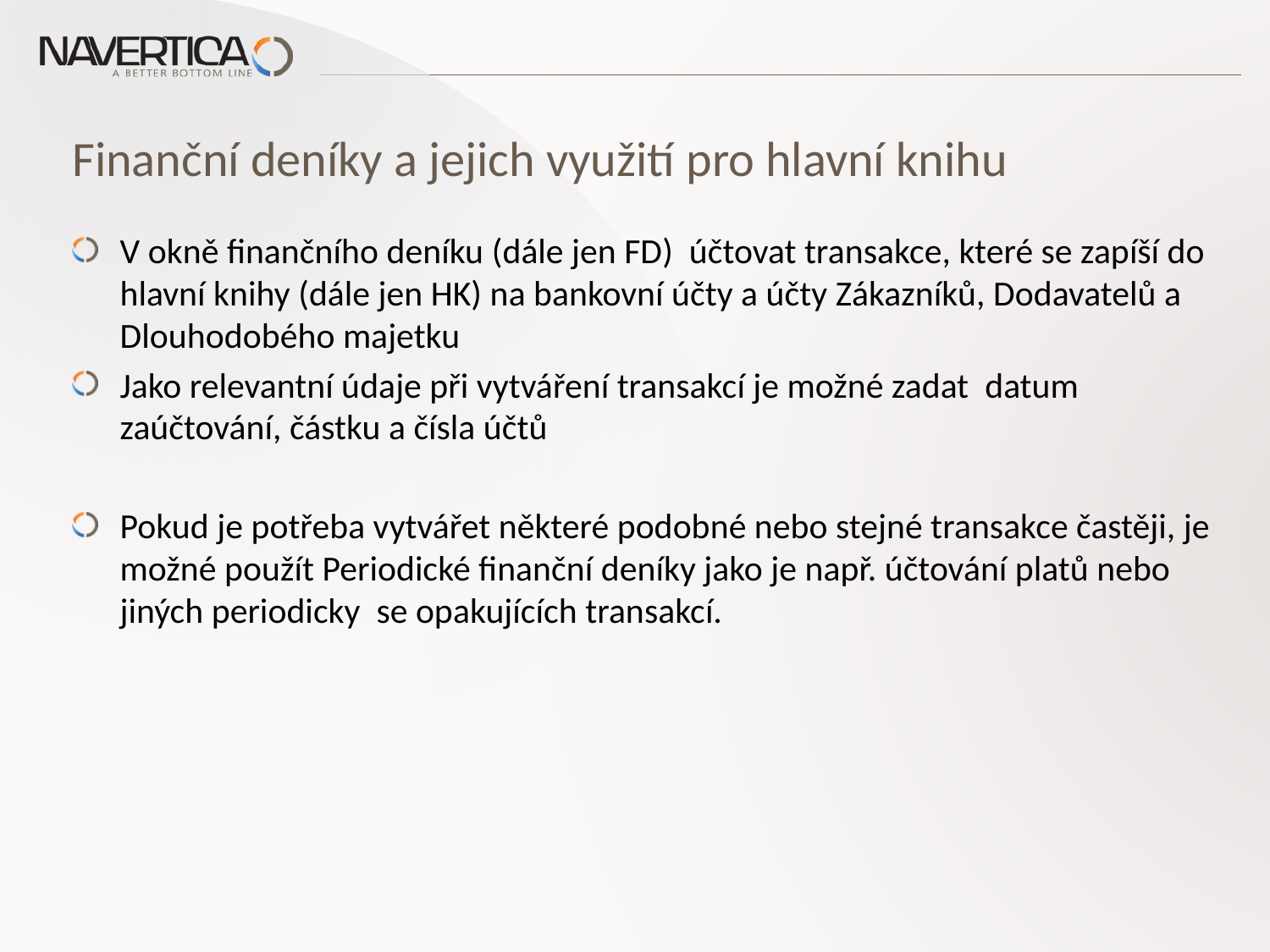

# Finanční deníky a jejich využití pro hlavní knihu
V okně finančního deníku (dále jen FD)  účtovat transakce, které se zapíší do hlavní knihy (dále jen HK) na bankovní účty a účty Zákazníků, Dodavatelů a Dlouhodobého majetku
Jako relevantní údaje při vytváření transakcí je možné zadat  datum  zaúčtování, částku a čísla účtů

Pokud je potřeba vytvářet některé podobné nebo stejné transakce častěji, je možné použít Periodické finanční deníky jako je např. účtování platů nebo jiných periodicky  se opakujících transakcí.